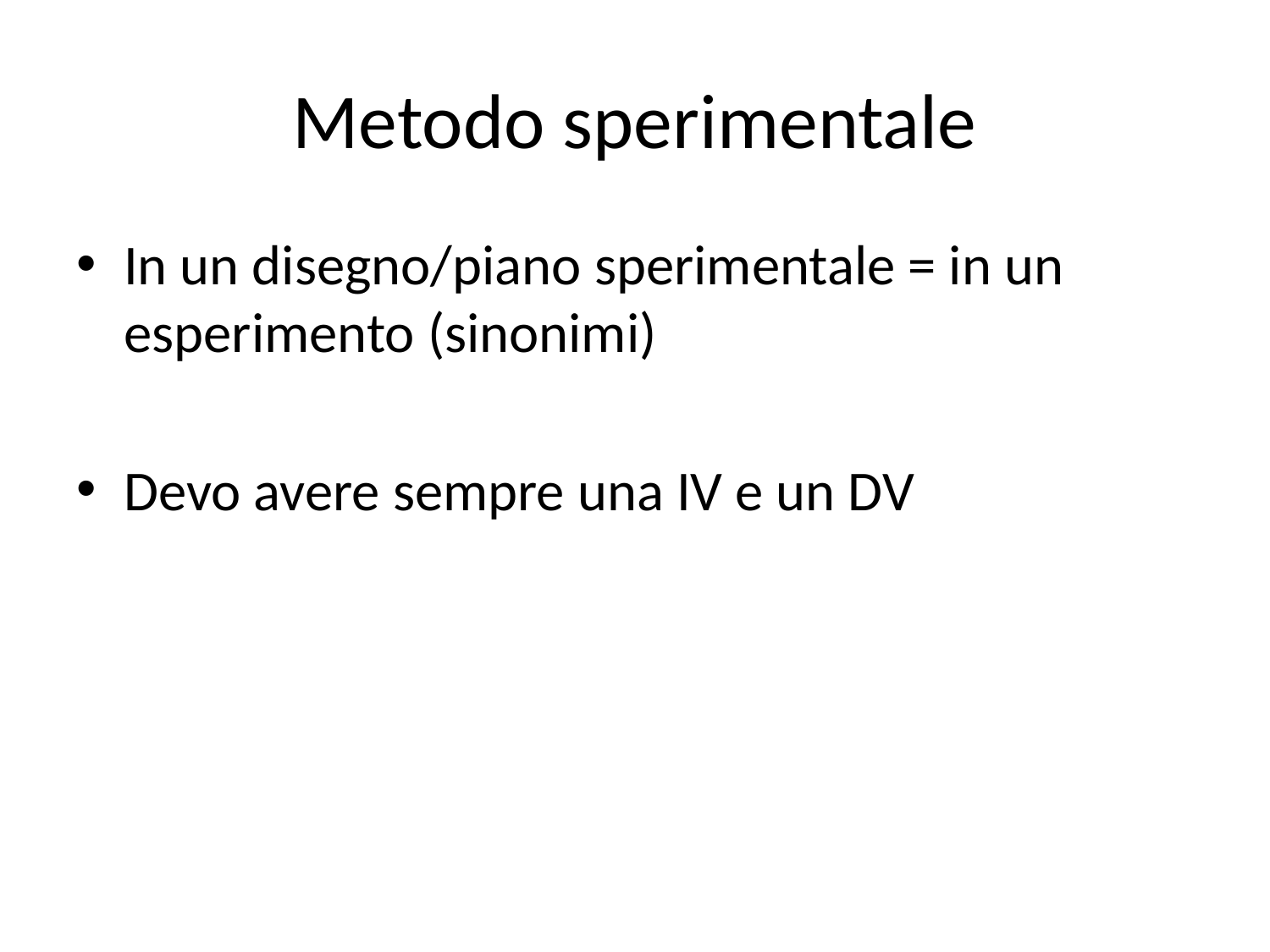

# Metodo sperimentale
In un disegno/piano sperimentale = in un esperimento (sinonimi)

Devo avere sempre una IV e un DV